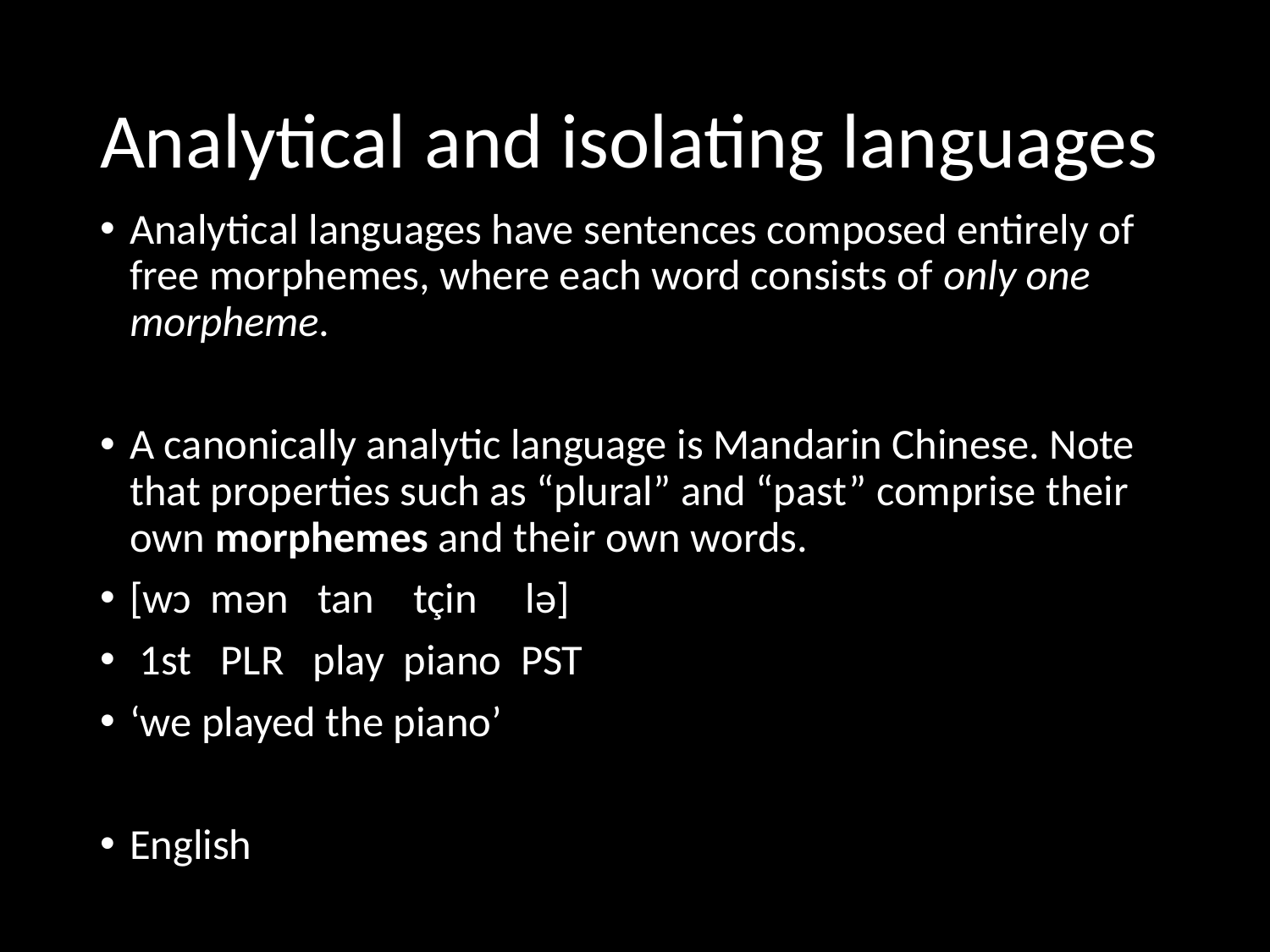

# Analytical and isolating languages
Analytical languages have sentences composed entirely of free morphemes, where each word consists of only one morpheme.

A canonically analytic language is Mandarin Chinese. Note that properties such as “plural” and “past” comprise their own morphemes and their own words.
[wɔ  mən   tan    tçin     lə]
 1st   PLR   play  piano  PST
‘we played the piano’

English